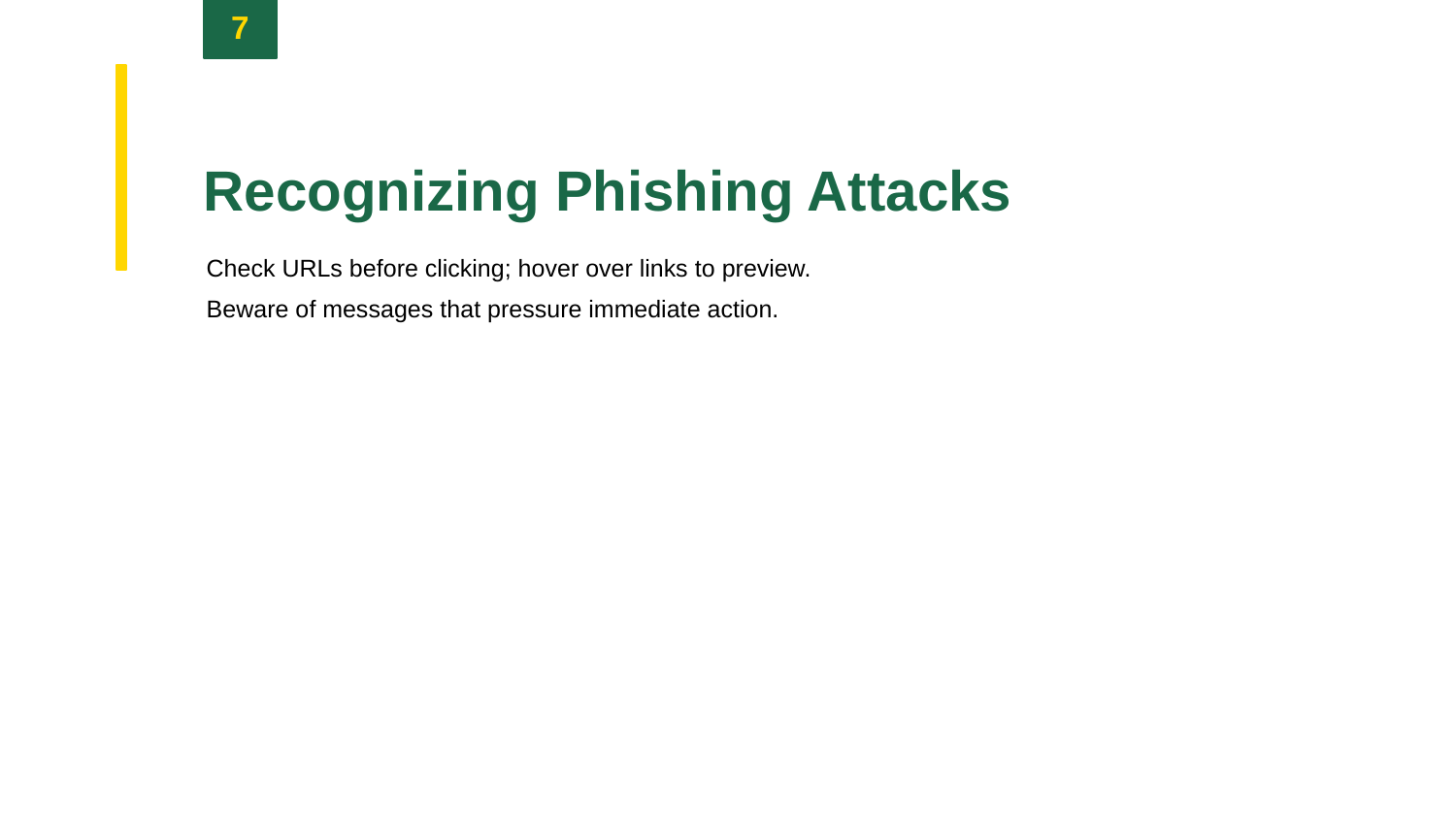

7

Recognizing Phishing Attacks
Check URLs before clicking; hover over links to preview.
Beware of messages that pressure immediate action.